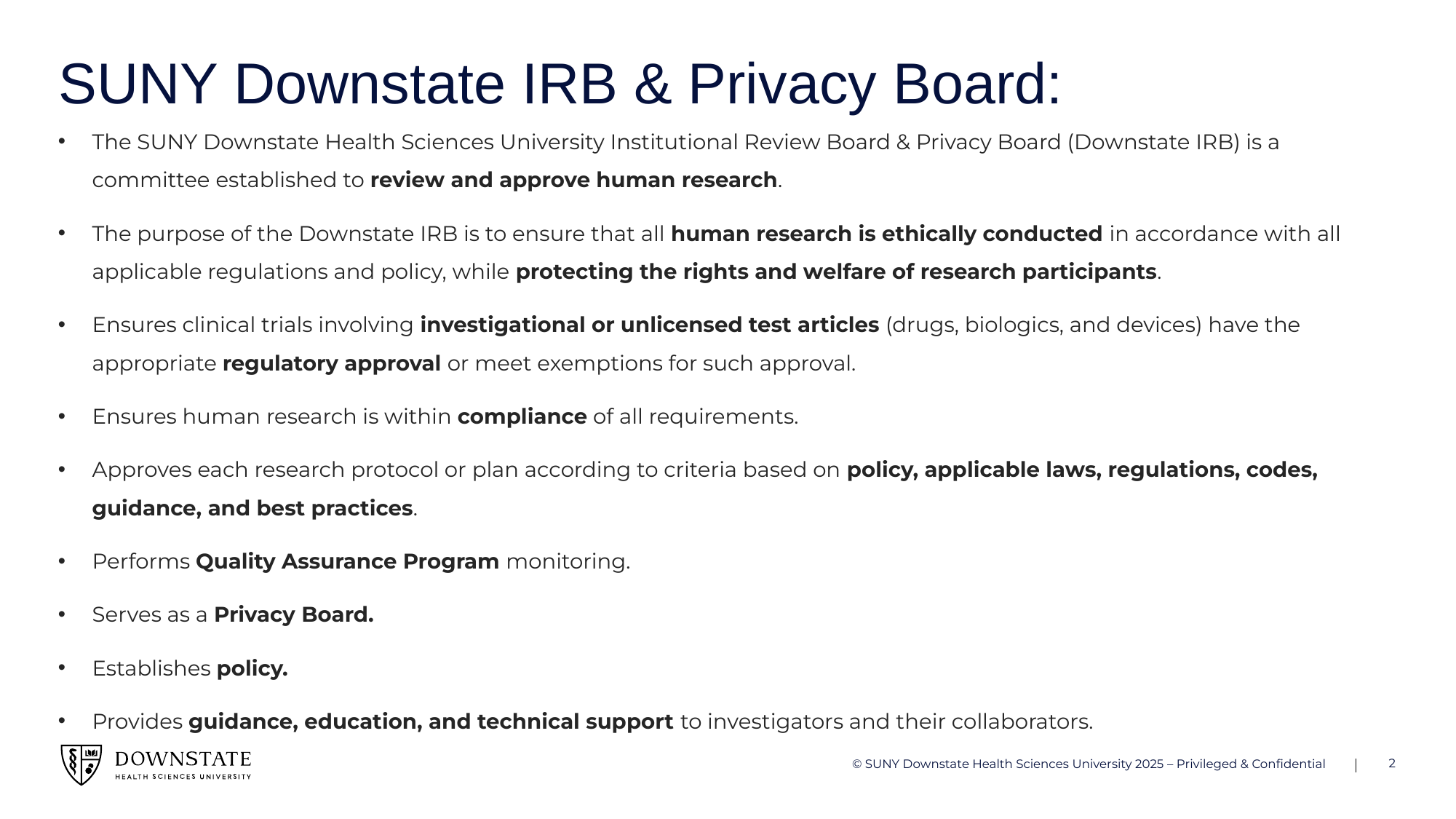

# SUNY Downstate IRB & Privacy Board:
The SUNY Downstate Health Sciences University Institutional Review Board & Privacy Board (Downstate IRB) is a committee established to review and approve human research.
The purpose of the Downstate IRB is to ensure that all human research is ethically conducted in accordance with all applicable regulations and policy, while protecting the rights and welfare of research participants.
Ensures clinical trials involving investigational or unlicensed test articles (drugs, biologics, and devices) have the appropriate regulatory approval or meet exemptions for such approval.
Ensures human research is within compliance of all requirements.
Approves each research protocol or plan according to criteria based on policy, applicable laws, regulations, codes, guidance, and best practices.
Performs Quality Assurance Program monitoring.
Serves as a Privacy Board.
Establishes policy.
Provides guidance, education, and technical support to investigators and their collaborators.
2
© SUNY Downstate Health Sciences University 2025 – Privileged & Confidential